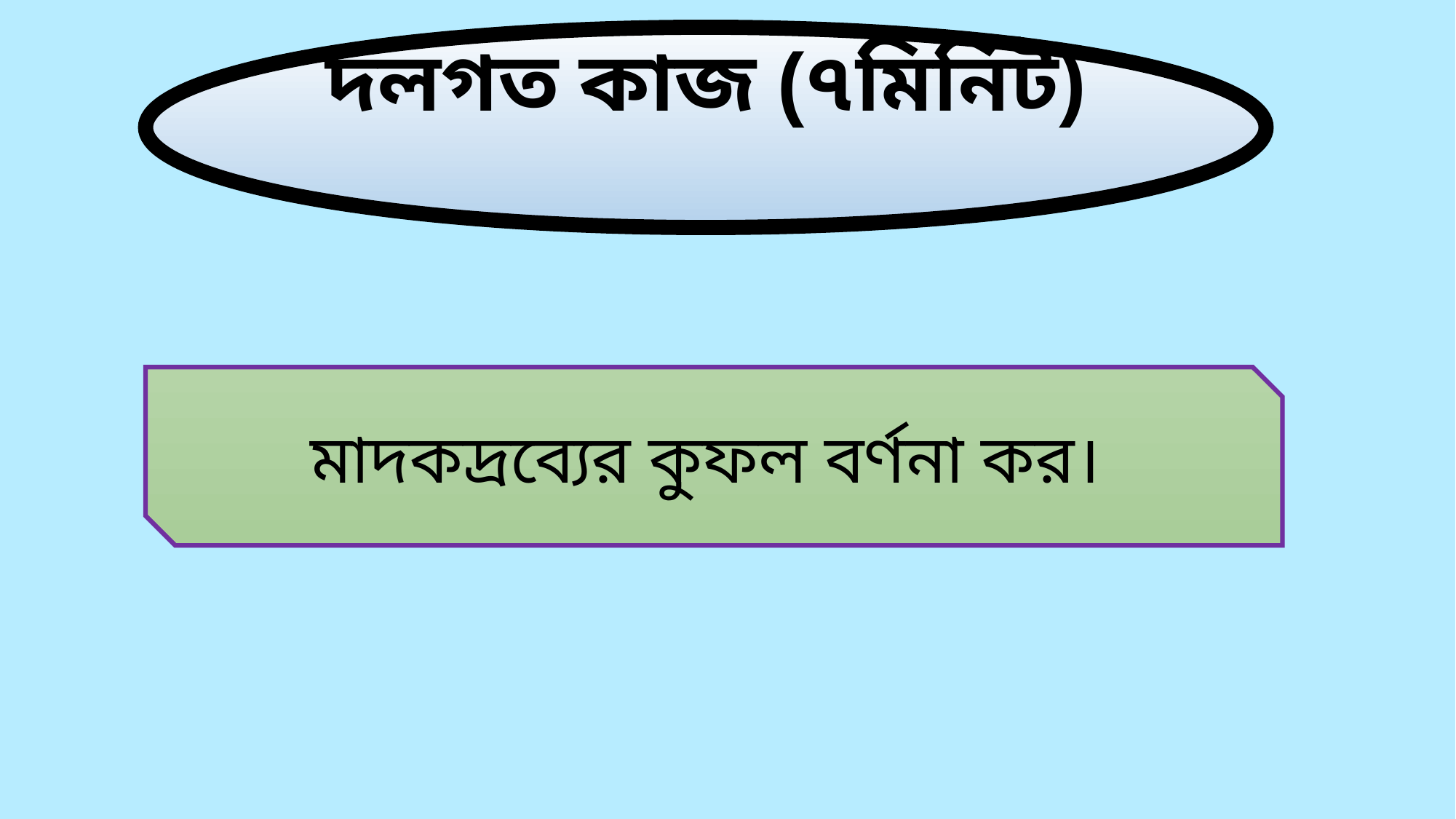

দলগত কাজ (৭মিনিট)
 মাদকদ্রব্যের কুফল বর্ণনা কর।